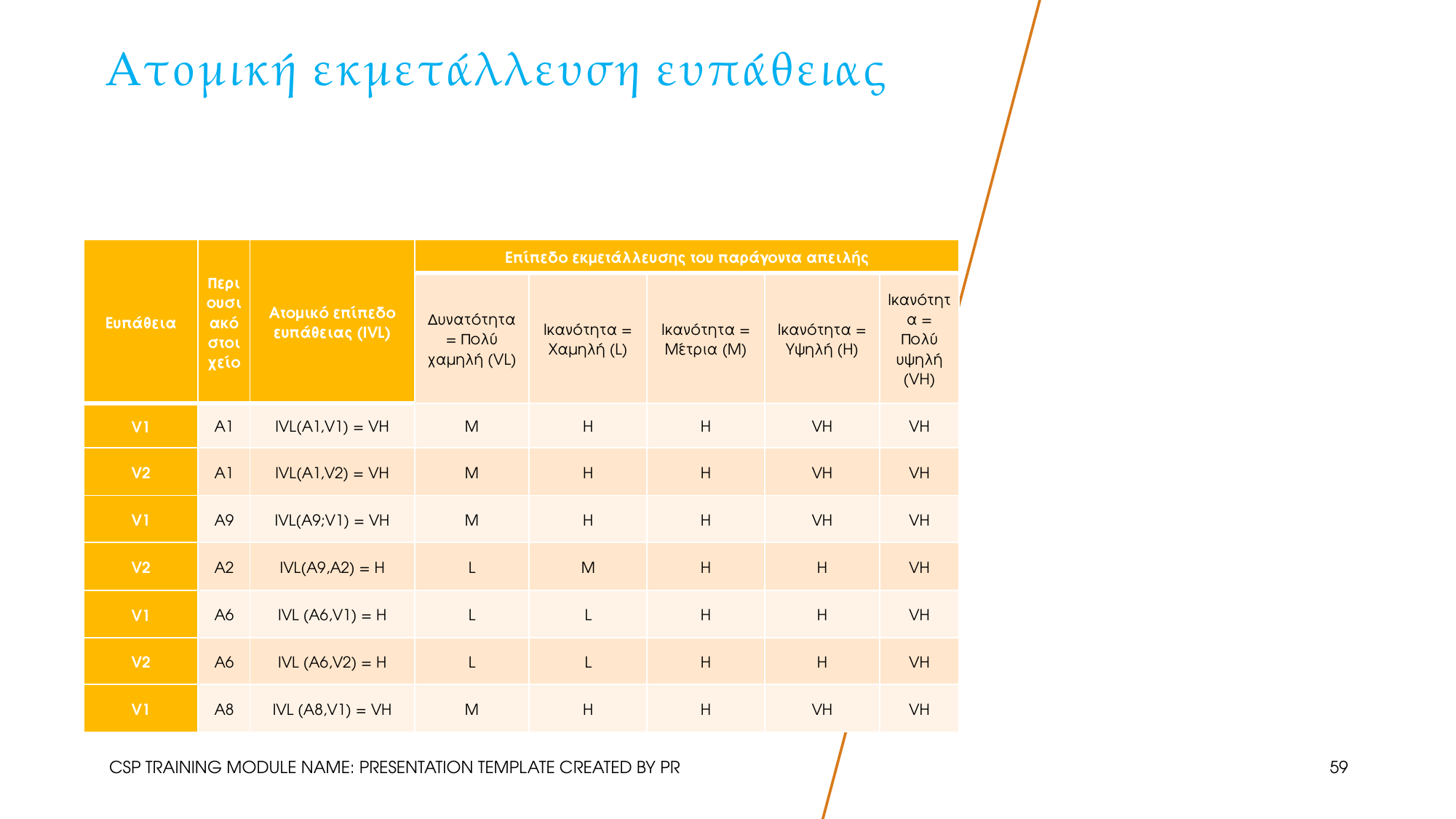

# Ατομική εκμετάλλευση ευπάθειας
| Ευπάθεια | Περιουσιακό στοιχείο | Ατομικό επίπεδο ευπάθειας (IVL) | Επίπεδο εκμετάλλευσης του παράγοντα απειλής |  |  |  |  |
| --- | --- | --- | --- | --- | --- | --- | --- |
|  |  |  | Δυνατότητα = Πολύ χαμηλή (VL) | Ικανότητα = Χαμηλή (L) | Ικανότητα = Μέτρια (M) | Ικανότητα = Υψηλή (H) | Ικανότητα = Πολύ υψηλή (VH) |
| V1 | Α1 | IVL(A1,V1) = VH | M | H | H | VH | VH |
| V2 | Α1 | IVL(A1,V2) = VH | M | H | H | VH | VH |
| V1 | Α9 | IVL(A9;V1) = VH | M | H | H | VH | VH |
| V2 | Α2 | IVL(A9,A2) = Η | L | M | H | H | VH |
| V1 | Α6 | IVL (A6,V1) = H | L | L | H | H | VH |
| V2 | Α6 | IVL (A6,V2) = H | L | L | H | H | VH |
| V1 | Α8 | IVL (A8,V1) = VH | M | H | H | VH | VH |
CSP Training Module Name: Presentation Template Created by PR
59